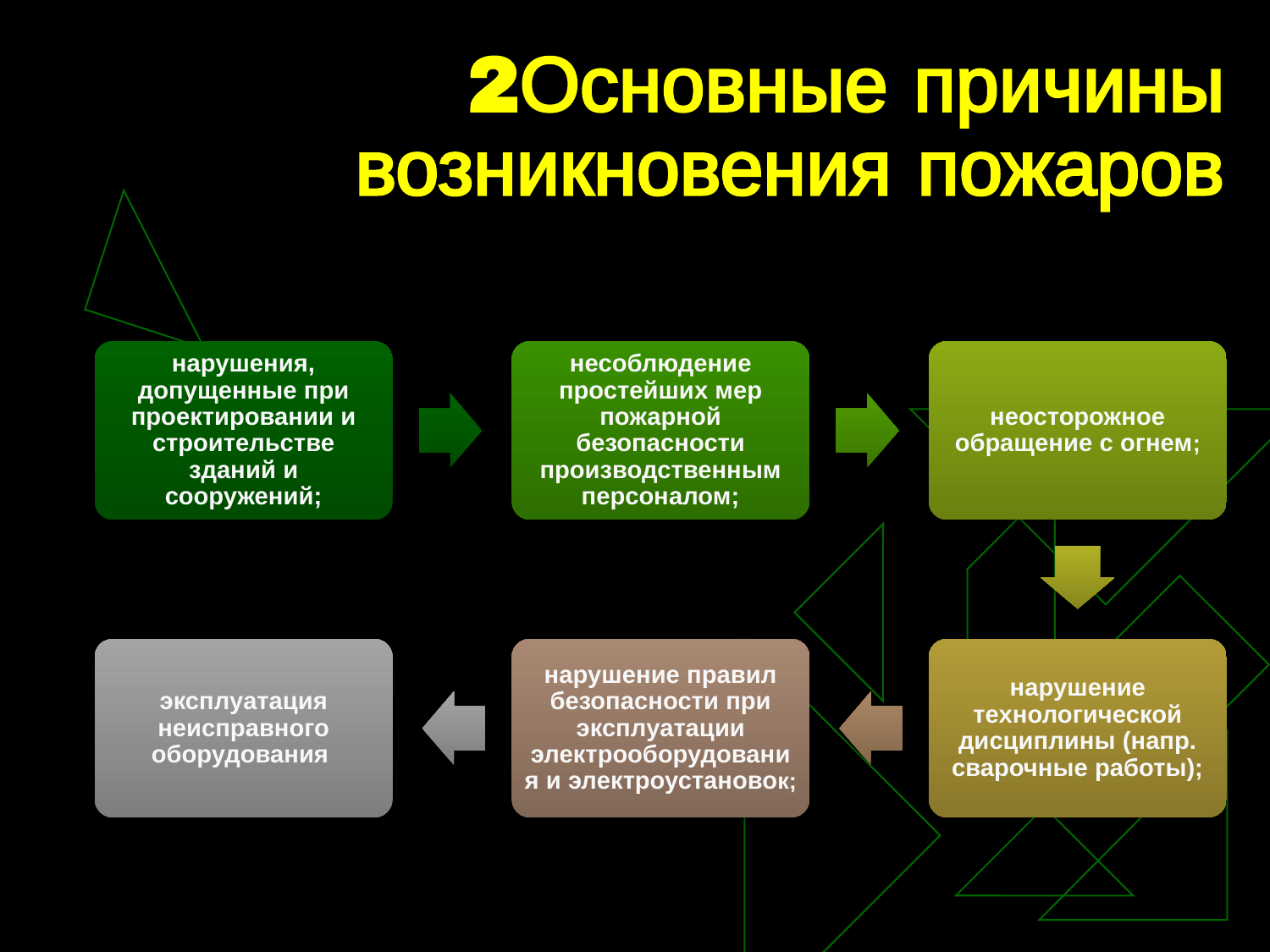

# 2Основные причины возникновения пожаров
нарушения, допущенные при проектировании и строительстве зданий и сооружений;

несоблюдение простейших мер пожарной безопасности производственным персоналом;

неосторожное обращение с огнем;

нарушение технологической дисциплины (напр. сварочные работы);

нарушение правил безопасности при эксплуатации электрооборудования и электроустановок;

эксплуатация неисправного оборудования